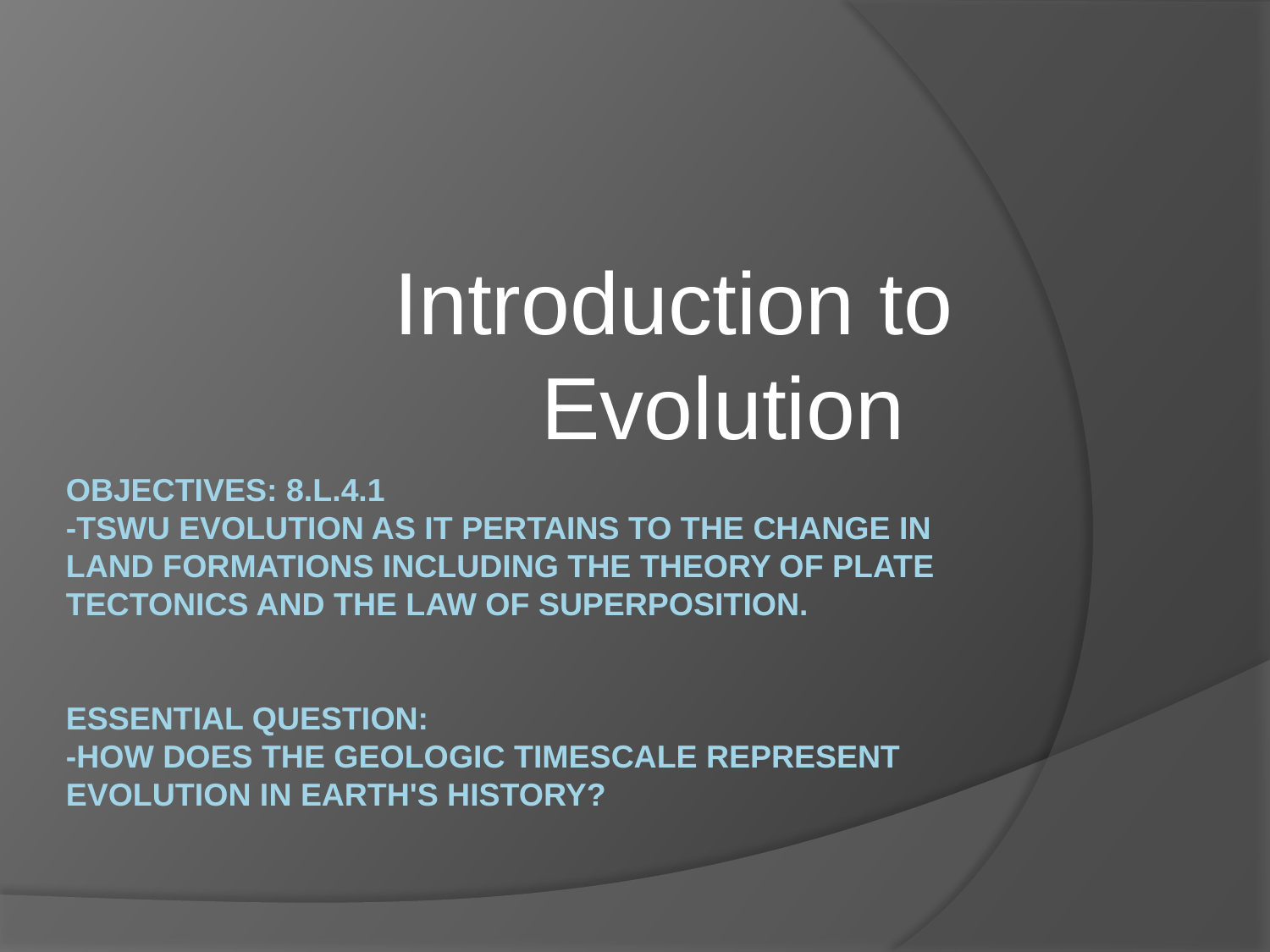

Introduction to Evolution
# Objectives: 8.L.4.1 -TSWU evolution as it pertains to the change in land formations including the theory of plate tectonics and the law of superposition. Essential question: -how does the geologic timescale represent evolution in earth's history?